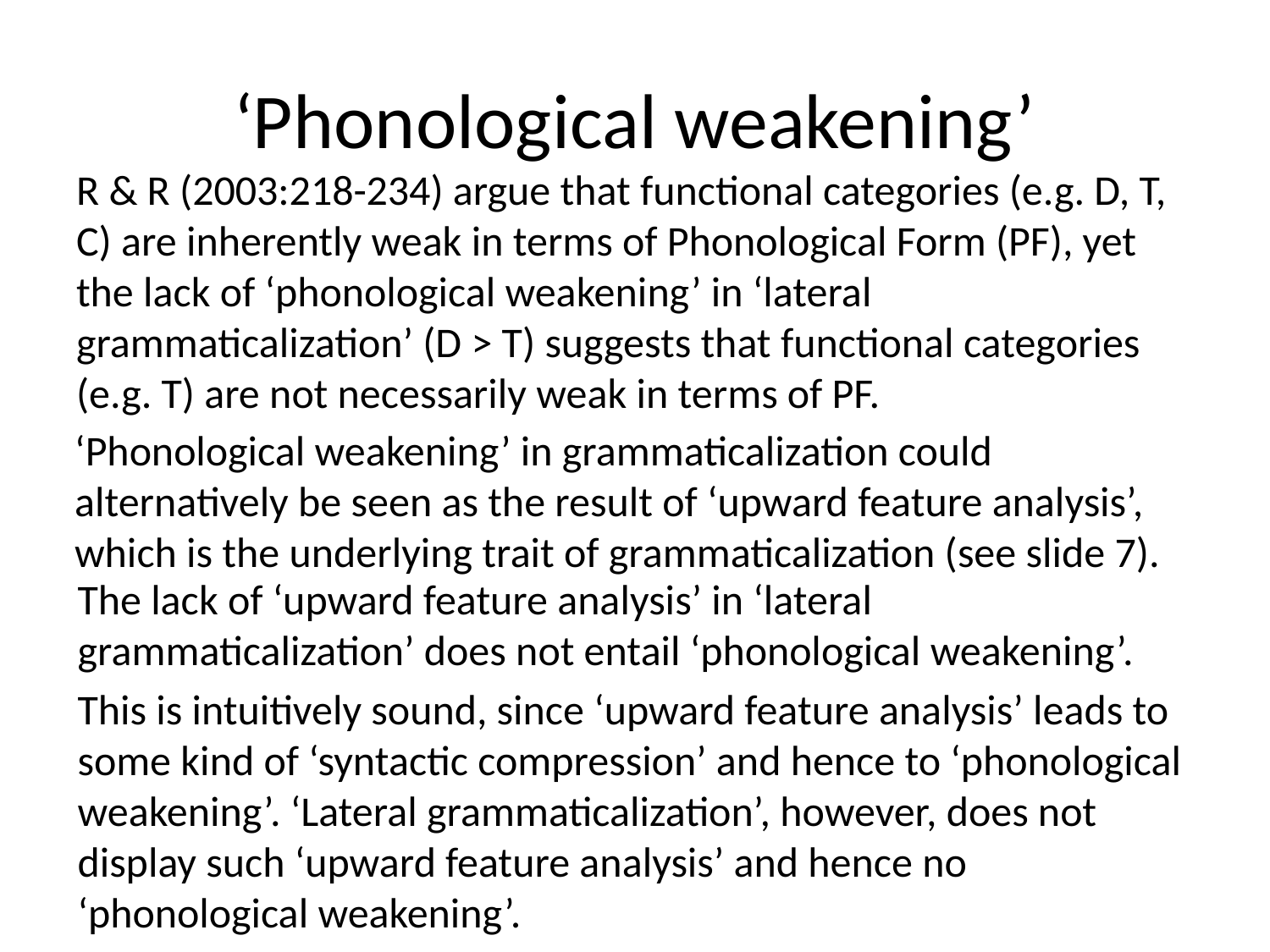

# ‘Phonological weakening’
R & R (2003:218-234) argue that functional categories (e.g. D, T, C) are inherently weak in terms of Phonological Form (PF), yet the lack of ‘phonological weakening’ in ‘lateral grammaticalization’ (D > T) suggests that functional categories (e.g. T) are not necessarily weak in terms of PF.
‘Phonological weakening’ in grammaticalization could alternatively be seen as the result of ‘upward feature analysis’, which is the underlying trait of grammaticalization (see slide 7).
The lack of ‘upward feature analysis’ in ‘lateral grammaticalization’ does not entail ‘phonological weakening’.
This is intuitively sound, since ‘upward feature analysis’ leads to some kind of ‘syntactic compression’ and hence to ‘phonological weakening’. ‘Lateral grammaticalization’, however, does not display such ‘upward feature analysis’ and hence no ‘phonological weakening’.